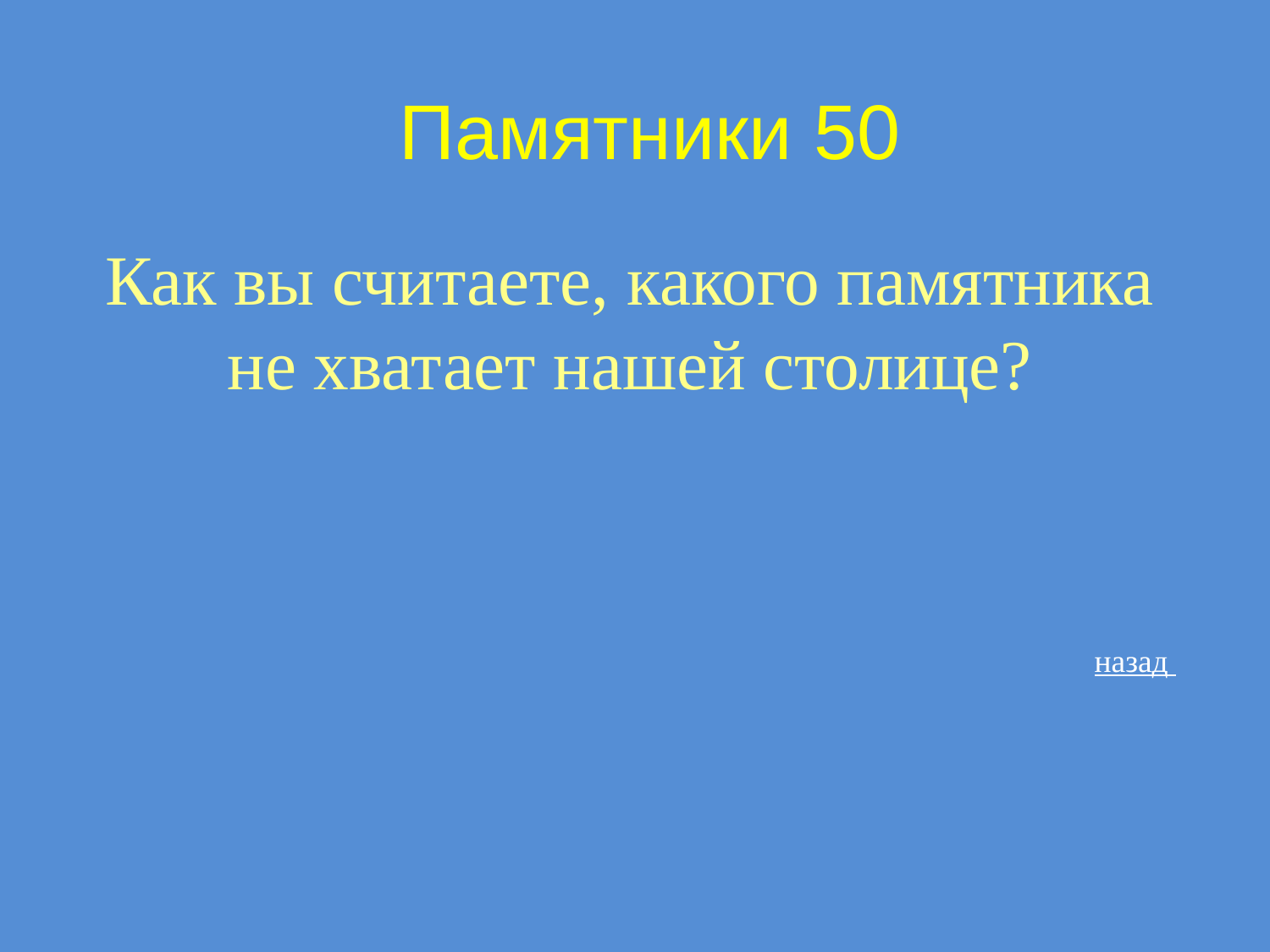

# Памятники 50
Как вы считаете, какого памятника не хватает нашей столице?
назад